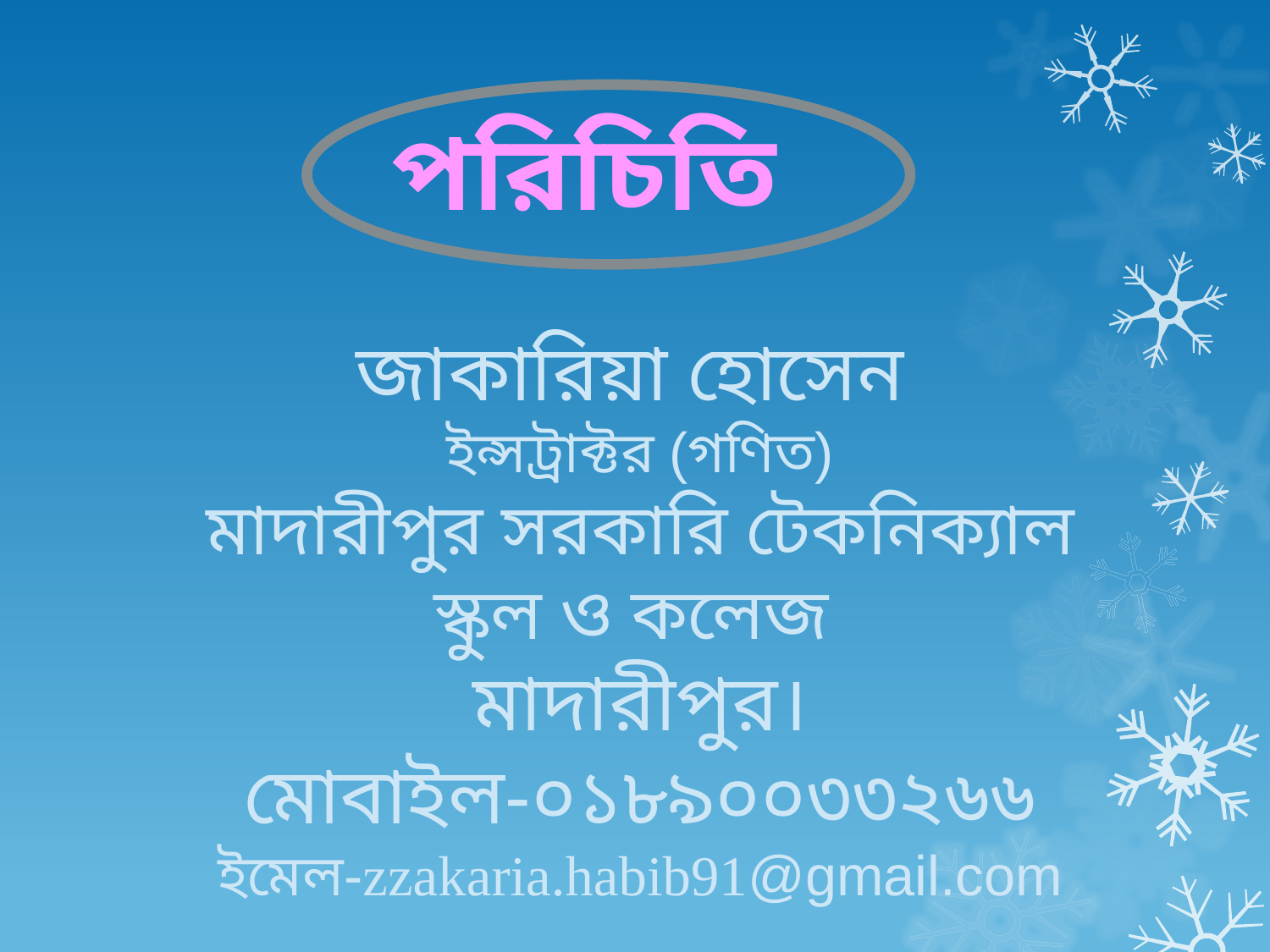

পরিচিতি
জাকারিয়া হোসেন
ইন্সট্রাক্টর (গণিত)
মাদারীপুর সরকারি টেকনিক্যাল স্কুল ও কলেজ
মাদারীপুর।
মোবাইল-০১৮৯০০৩৩২৬৬
ইমেল-zzakaria.habib91@gmail.com